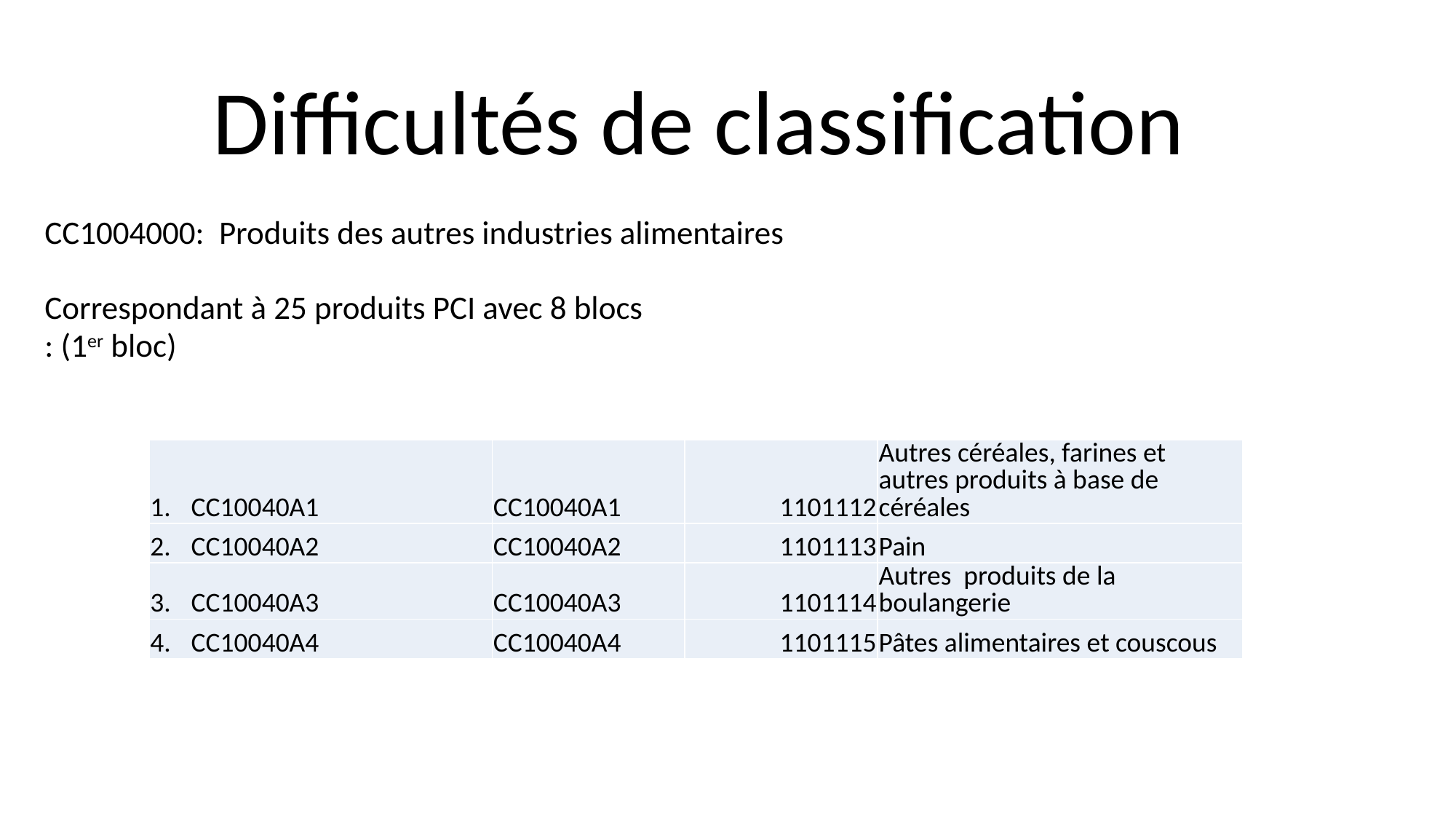

# Difficultés de classification
CC1004000:  Produits des autres industries alimentaires

Correspondant à 25 produits PCI avec 8 blocs
: (1er bloc)

| CC10040A1 | CC10040A1 | 1101112 | Autres céréales, farines et autres produits à base de céréales |
| --- | --- | --- | --- |
| CC10040A2 | CC10040A2 | 1101113 | Pain |
| CC10040A3 | CC10040A3 | 1101114 | Autres produits de la boulangerie |
| CC10040A4 | CC10040A4 | 1101115 | Pâtes alimentaires et couscous |